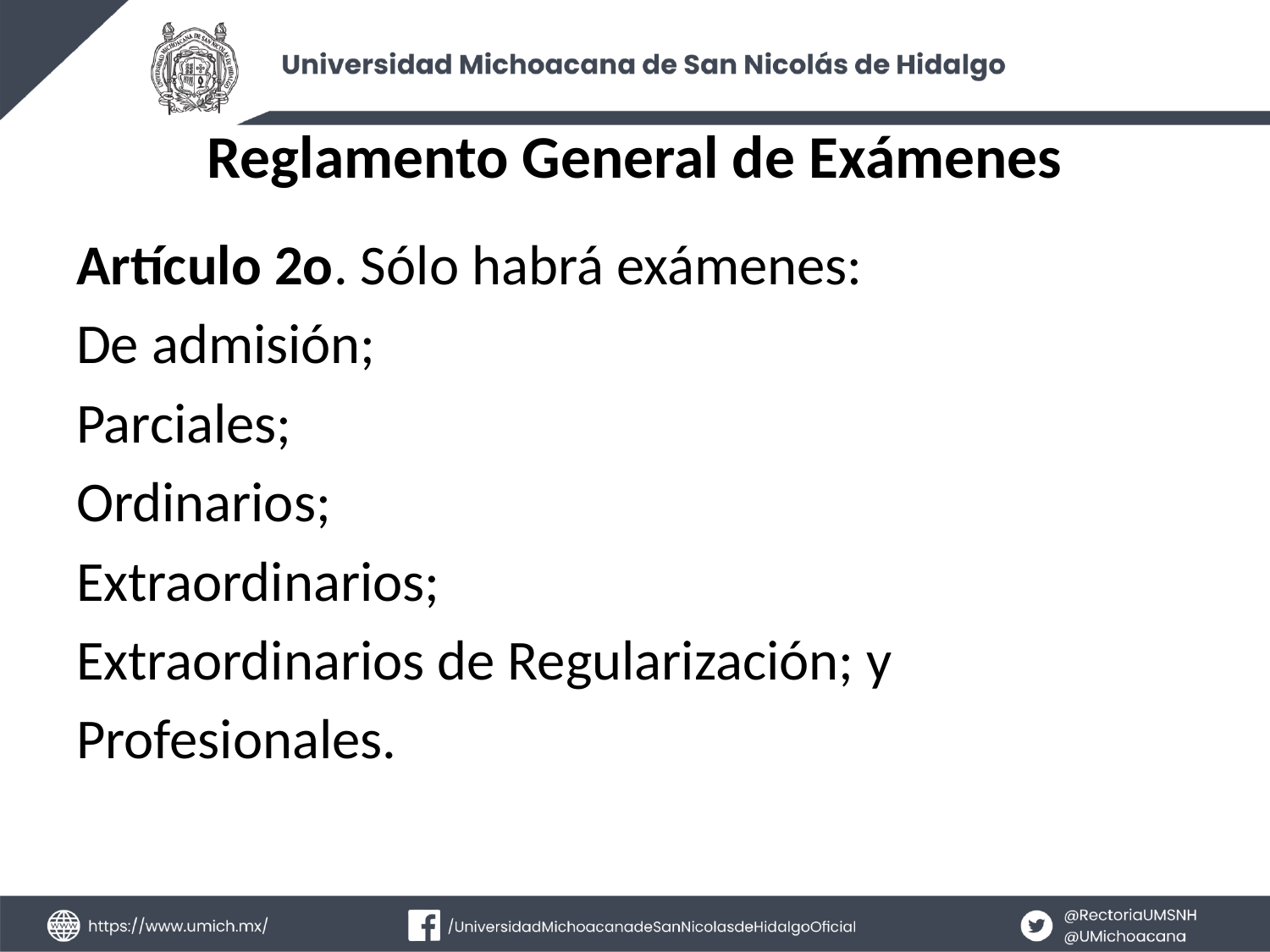

# Reglamento General de Exámenes
Artículo 2o. Sólo habrá exámenes:
De admisión;
Parciales;
Ordinarios;
Extraordinarios;
Extraordinarios de Regularización; y
Profesionales.